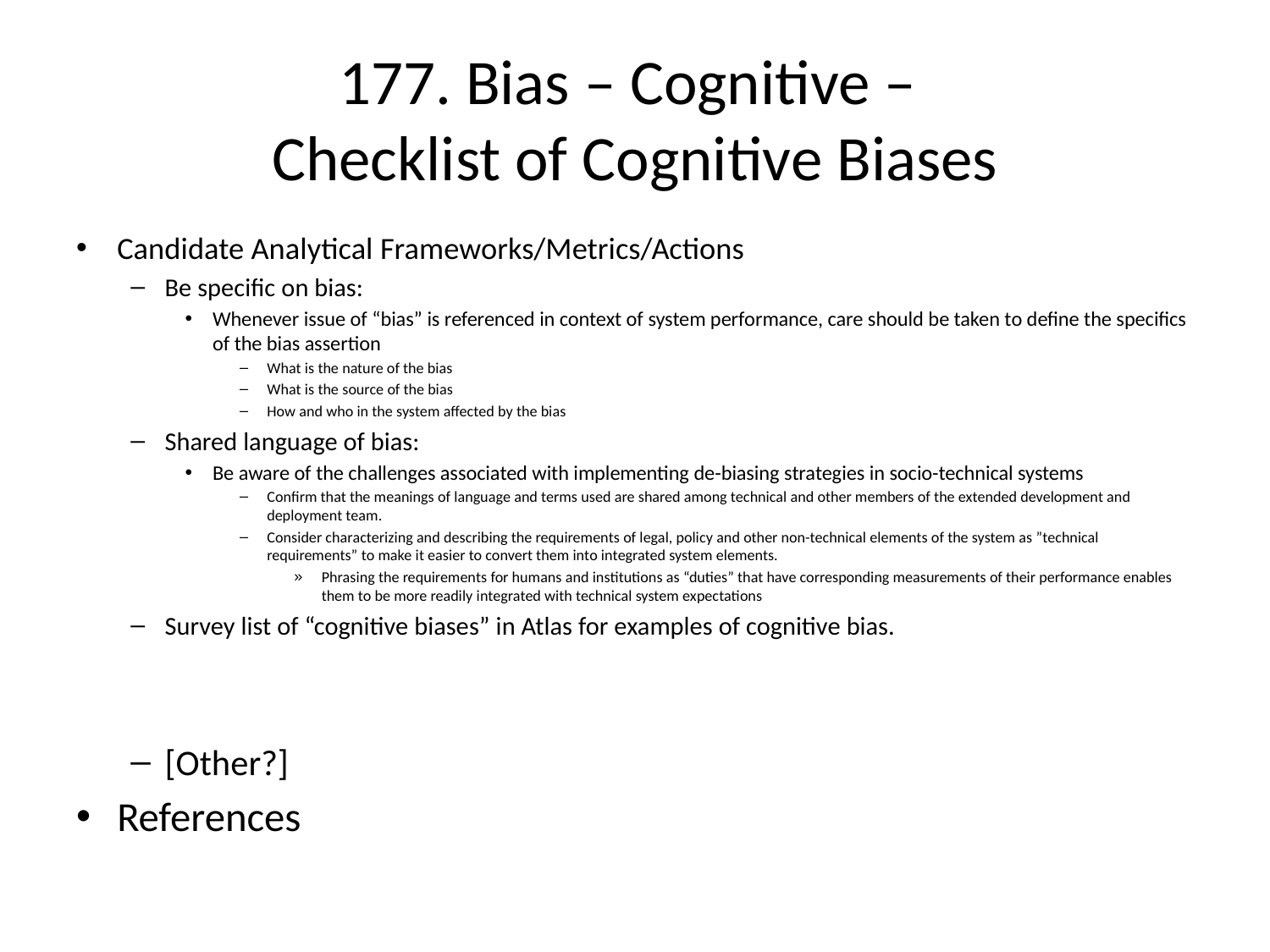

# 177. Bias – Cognitive – Checklist of Cognitive Biases
Candidate Analytical Frameworks/Metrics/Actions
Be specific on bias:
Whenever issue of “bias” is referenced in context of system performance, care should be taken to define the specifics of the bias assertion
What is the nature of the bias
What is the source of the bias
How and who in the system affected by the bias
Shared language of bias:
Be aware of the challenges associated with implementing de-biasing strategies in socio-technical systems
Confirm that the meanings of language and terms used are shared among technical and other members of the extended development and deployment team.
Consider characterizing and describing the requirements of legal, policy and other non-technical elements of the system as ”technical requirements” to make it easier to convert them into integrated system elements.
Phrasing the requirements for humans and institutions as “duties” that have corresponding measurements of their performance enables them to be more readily integrated with technical system expectations
Survey list of “cognitive biases” in Atlas for examples of cognitive bias.

[Other?]
References